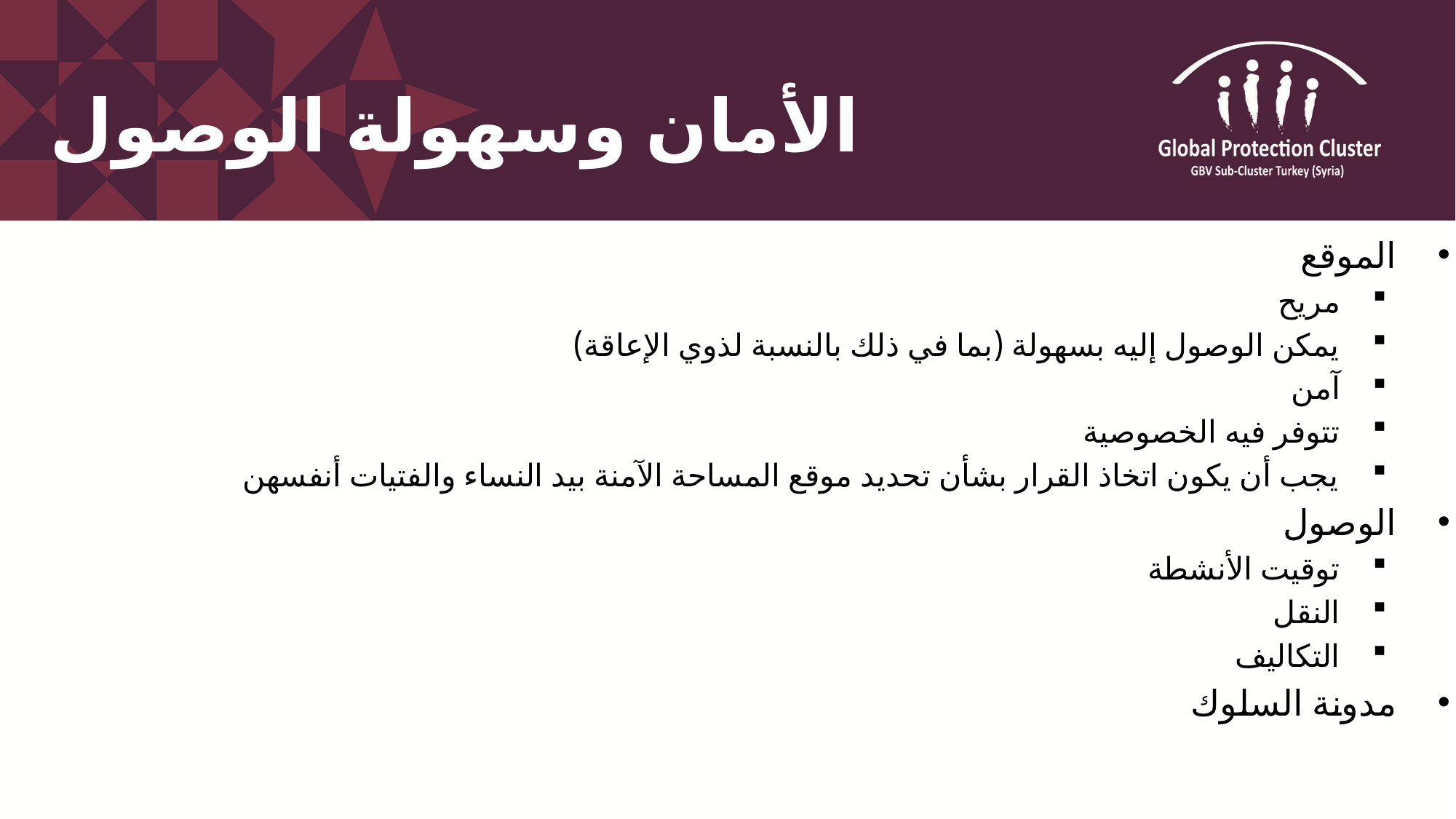

# الأمان وسهولة الوصول
الموقع
مريح
يمكن الوصول إليه بسهولة (بما في ذلك بالنسبة لذوي الإعاقة)
آمن
تتوفر فيه الخصوصية
يجب أن يكون اتخاذ القرار بشأن تحديد موقع المساحة الآمنة بيد النساء والفتيات أنفسهن
الوصول
توقيت الأنشطة
النقل
التكاليف
مدونة السلوك
34